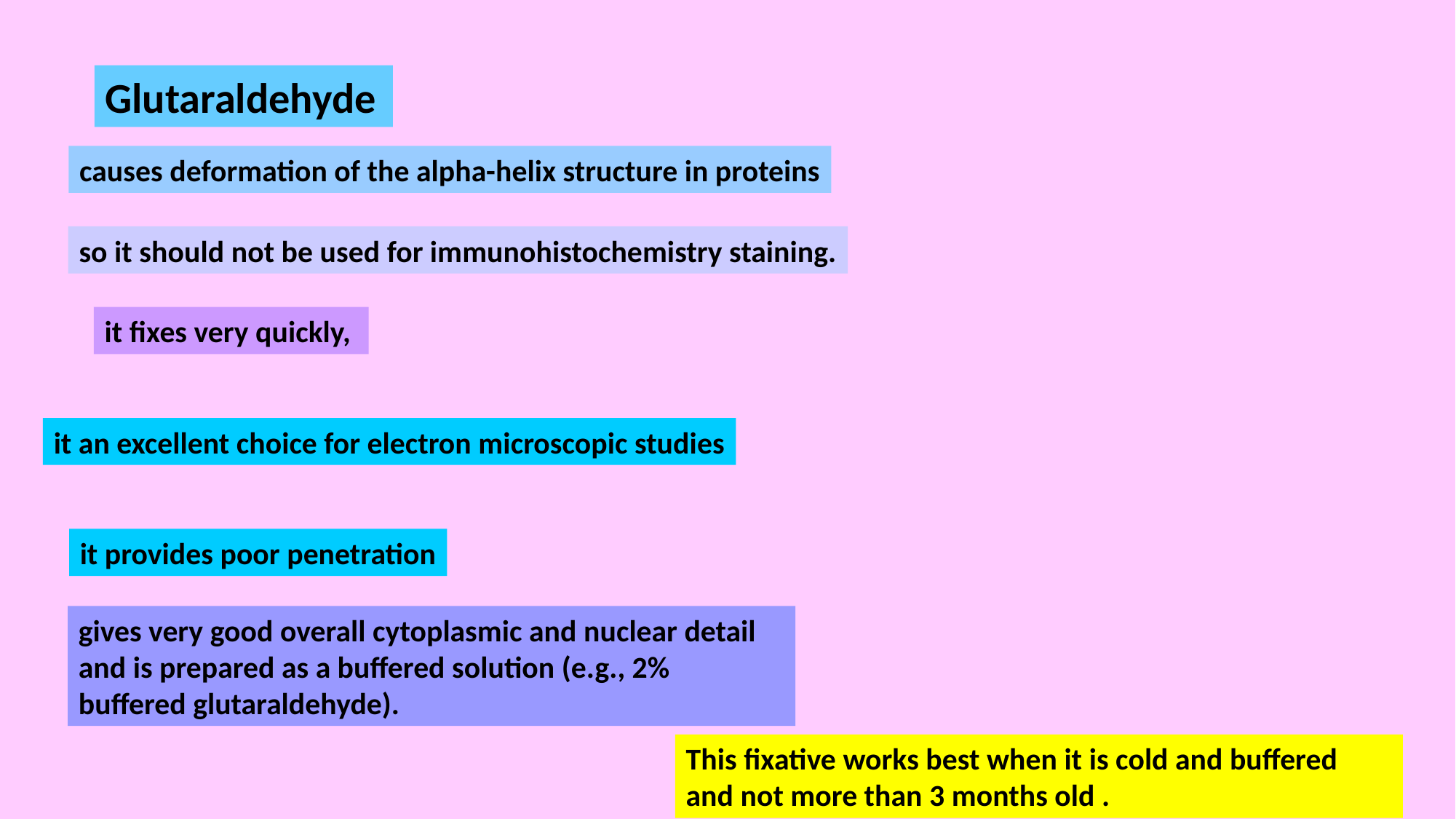

Glutaraldehyde
causes deformation of the alpha-helix structure in proteins
so it should not be used for immunohistochemistry staining.
it fixes very quickly,
it an excellent choice for electron microscopic studies
it provides poor penetration
gives very good overall cytoplasmic and nuclear detail and is prepared as a buffered solution (e.g., 2% buffered glutaraldehyde).
This fixative works best when it is cold and buffered and not more than 3 months old .